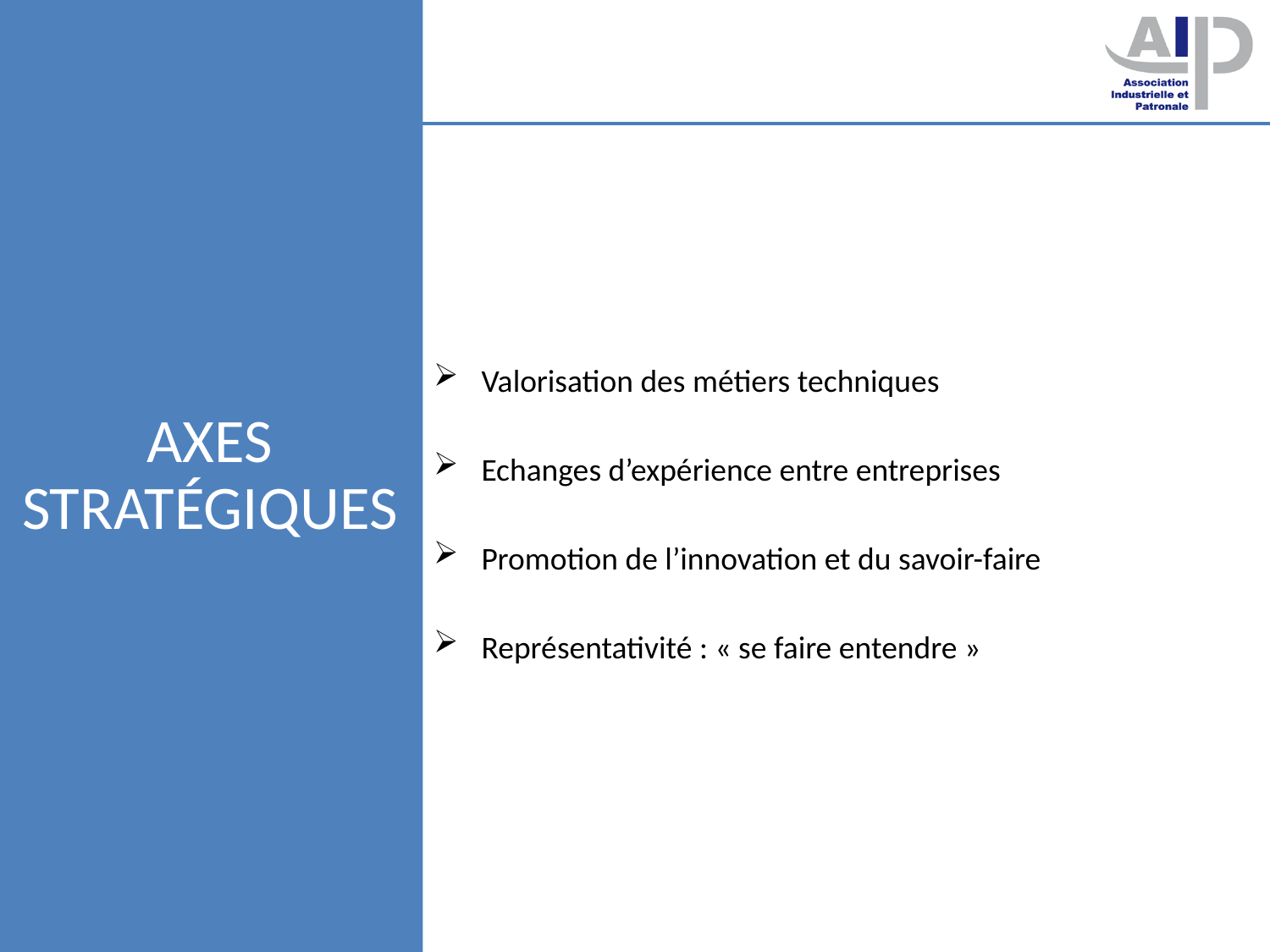

# Axes stratégiques

Valorisation des métiers techniques

Echanges d’expérience entre entreprises

Promotion de l’innovation et du savoir-faire

Représentativité : « se faire entendre »